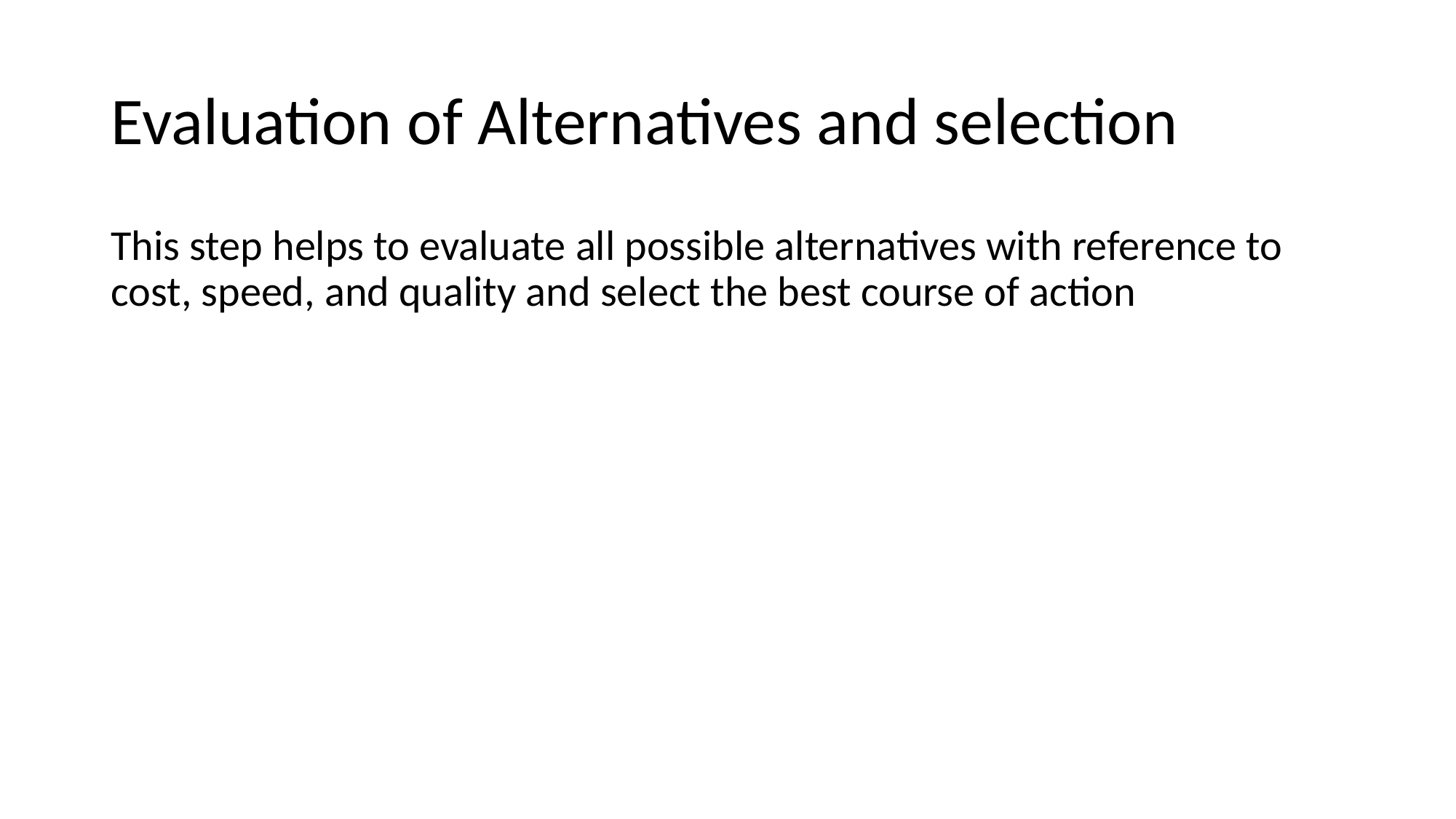

# Evaluation of Alternatives and selection
This step helps to evaluate all possible alternatives with reference to cost, speed, and quality and select the best course of action